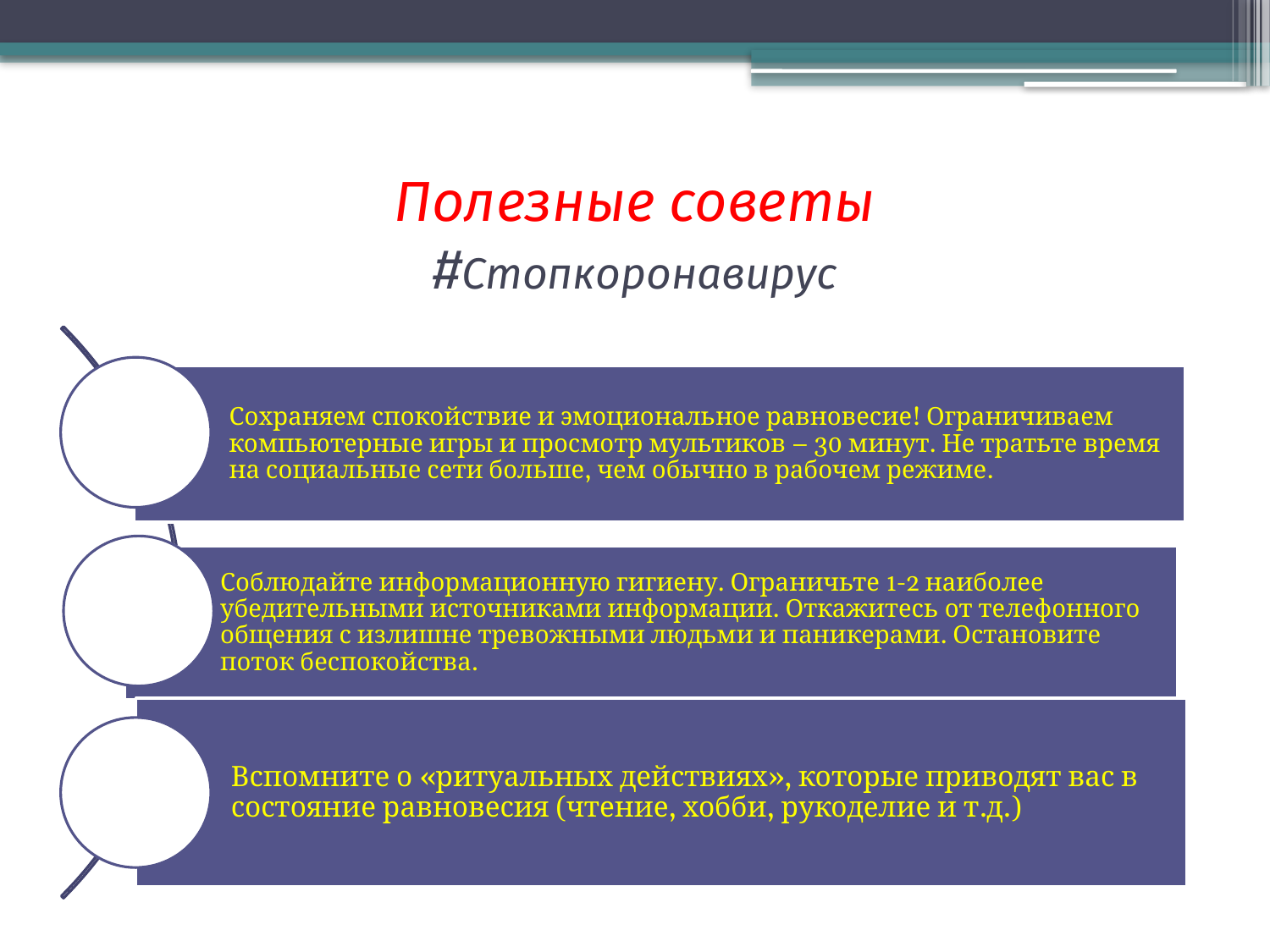

# Полезные советы #Стопкоронавирус
Сохраняем спокойствие и эмоциональное равновесие! Ограничиваем компьютерные игры и просмотр мультиков – 30 минут. Не тратьте время на социальные сети больше, чем обычно в рабочем режиме.
Соблюдайте информационную гигиену. Ограничьте 1-2 наиболее убедительными источниками информации. Откажитесь от телефонного общения с излишне тревожными людьми и паникерами. Остановите поток беспокойства.
Вспомните о «ритуальных действиях», которые приводят вас в состояние равновесия (чтение, хобби, рукоделие и т.д.)